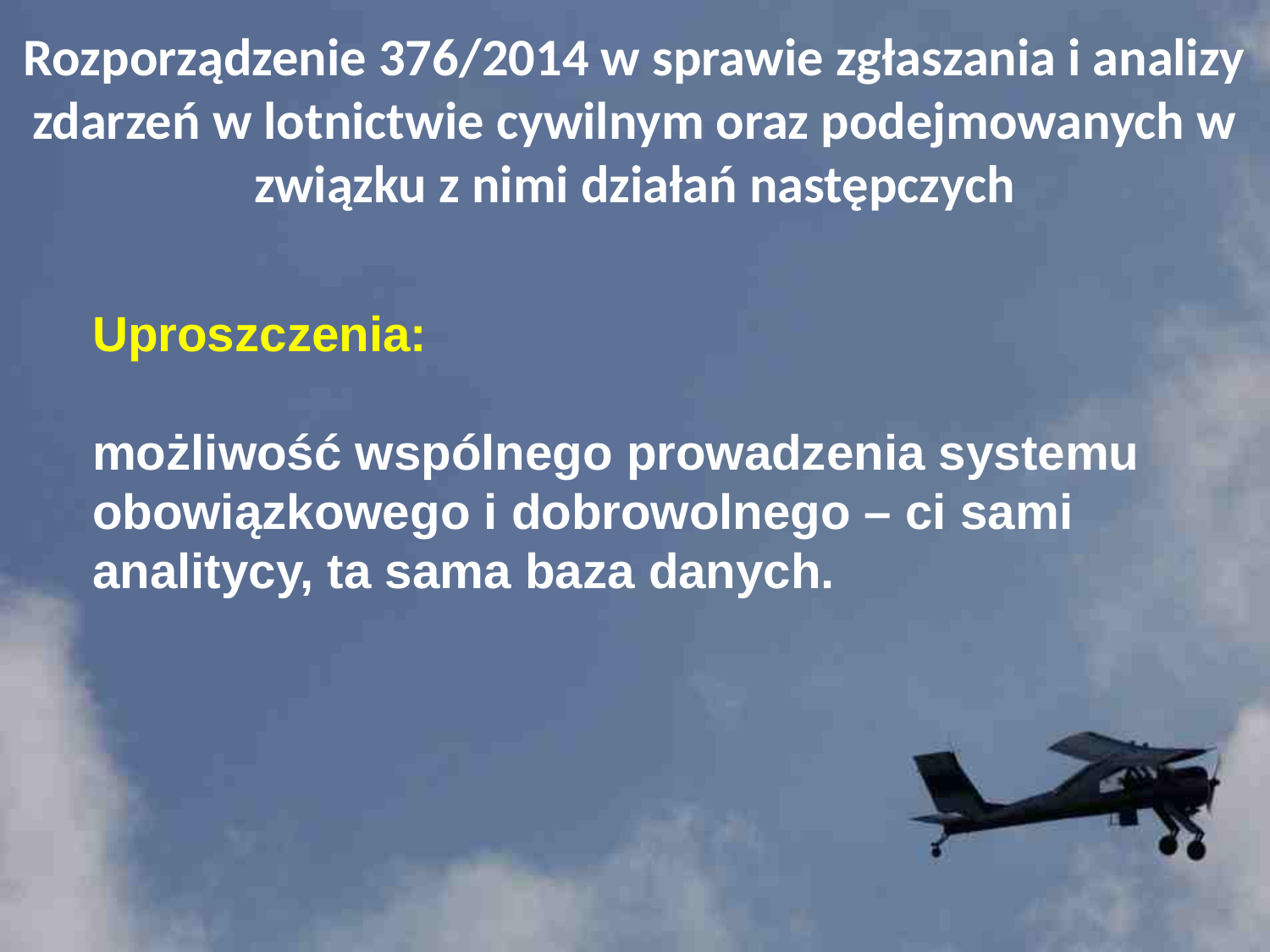

# Rozporządzenie 376/2014 w sprawie zgłaszania i analizy zdarzeń w lotnictwie cywilnym oraz podejmowanych w związku z nimi działań następczych
	Uproszczenia:

	możliwość wspólnego prowadzenia systemu obowiązkowego i dobrowolnego – ci sami analitycy, ta sama baza danych.